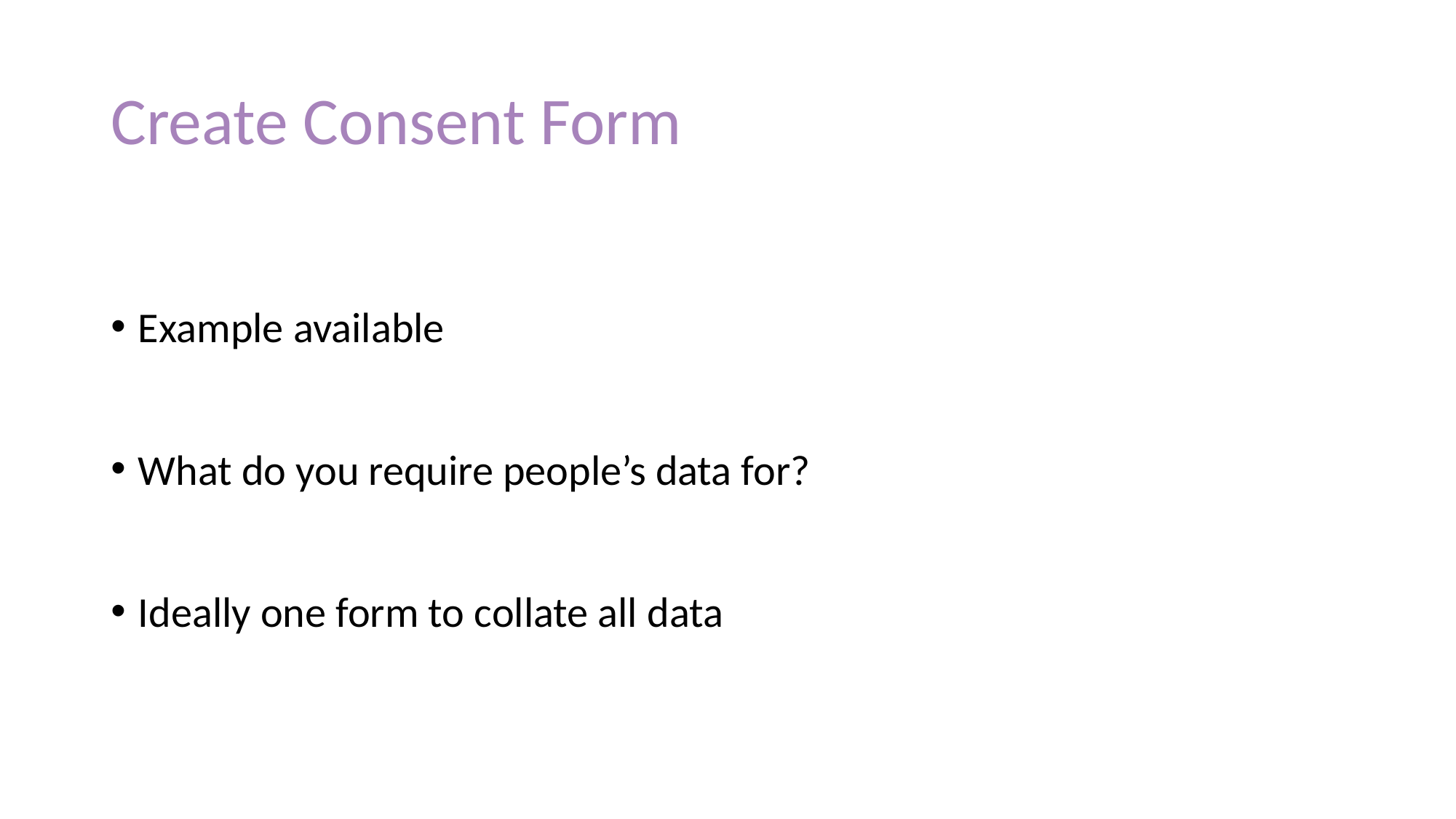

# Create Consent Form
Example available
What do you require people’s data for?
Ideally one form to collate all data